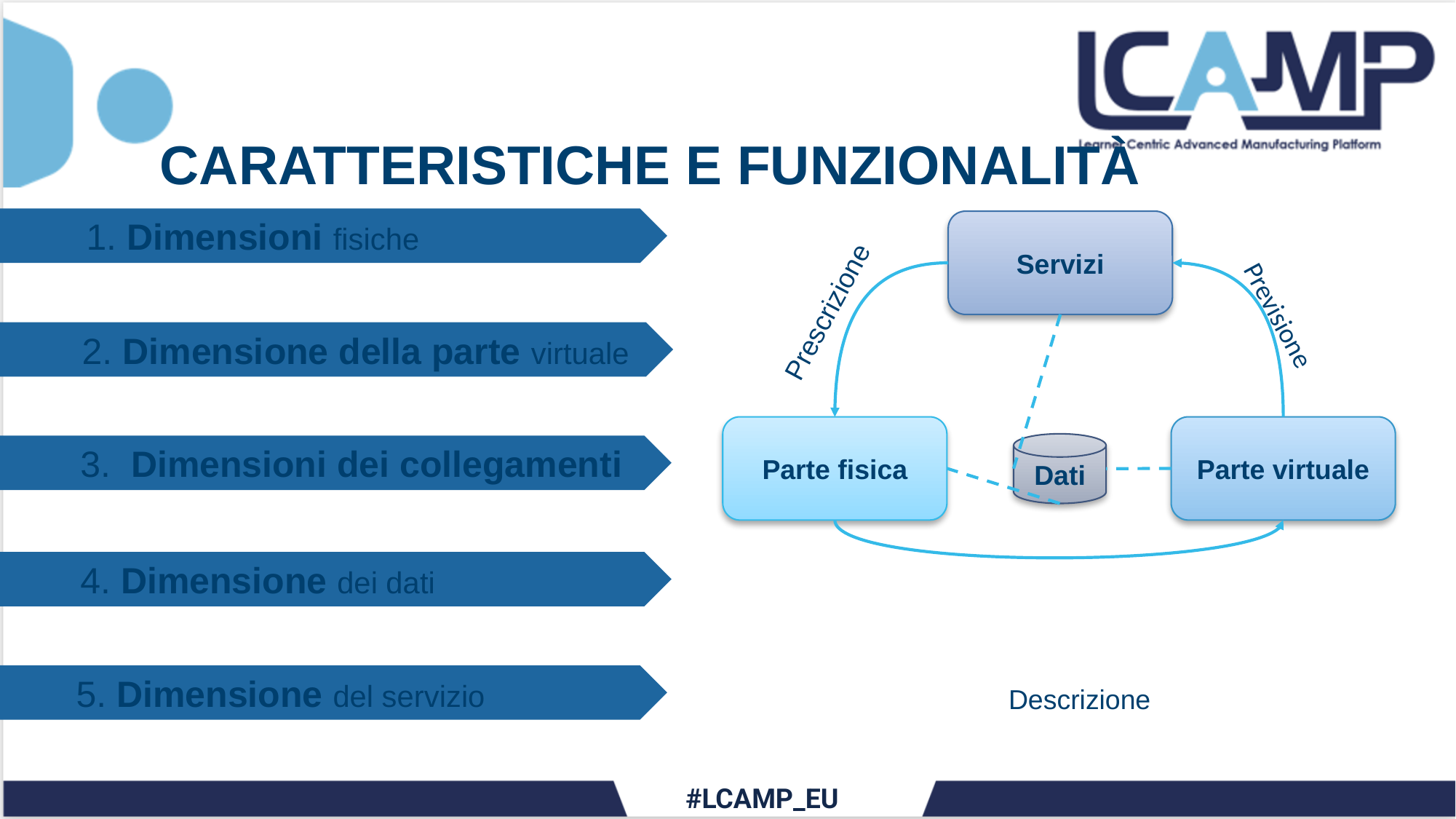

# CARATTERISTICHE E FUNZIONALITÀ
        1. Dimensioni fisiche
Servizi
Prescrizione
Previsione
       2. Dimensione della parte virtuale
Parte fisica
Parte virtuale
Dati
       3.  Dimensioni dei collegamenti
       4. Dimensione dei dati
       5. Dimensione del servizio
Descrizione
#LCAMP_EU